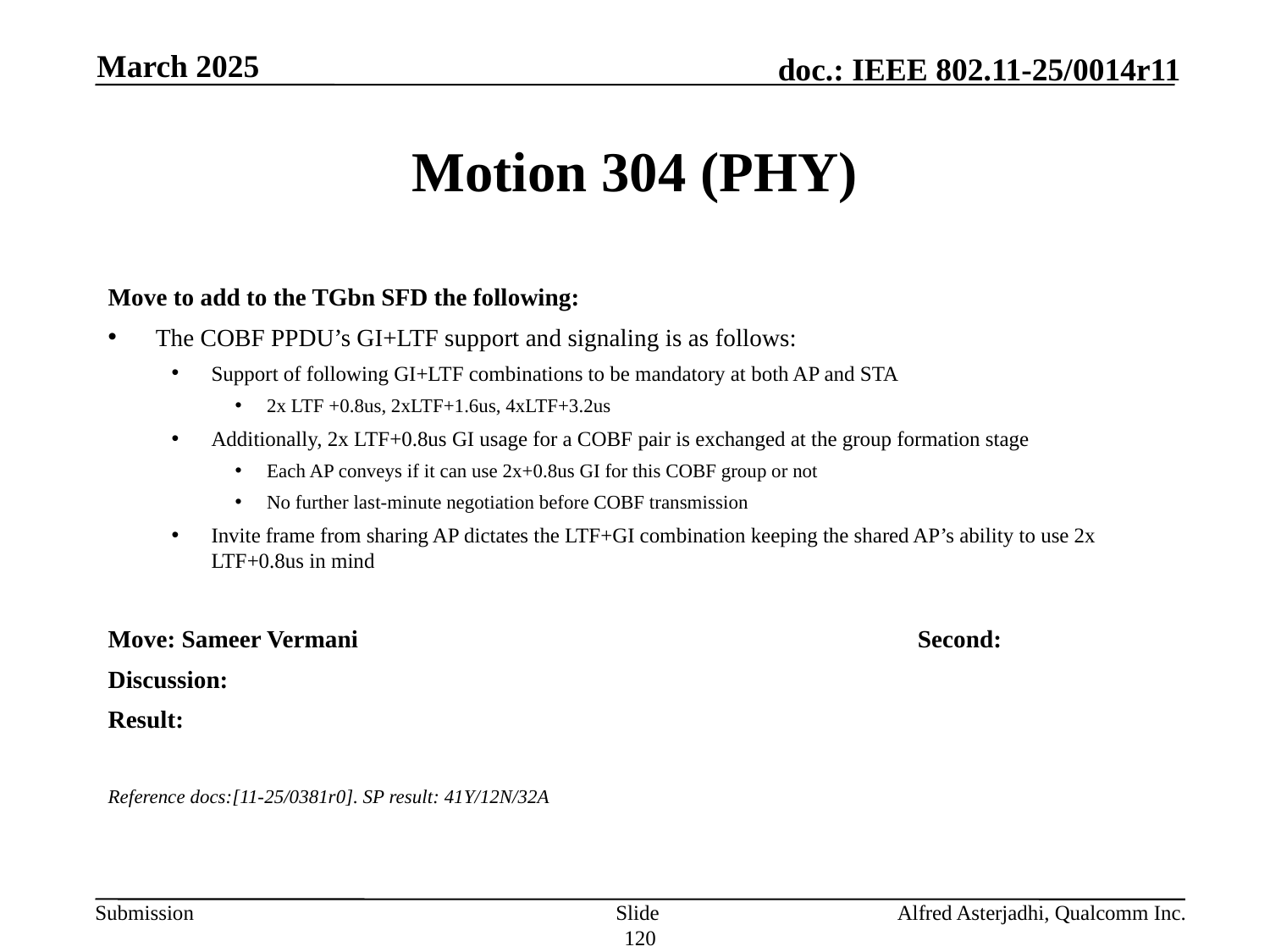

March 2025
# Motion 304 (PHY)
Move to add to the TGbn SFD the following:
The COBF PPDU’s GI+LTF support and signaling is as follows:
Support of following GI+LTF combinations to be mandatory at both AP and STA
2x LTF +0.8us, 2xLTF+1.6us, 4xLTF+3.2us
Additionally, 2x LTF+0.8us GI usage for a COBF pair is exchanged at the group formation stage
Each AP conveys if it can use 2x+0.8us GI for this COBF group or not
No further last-minute negotiation before COBF transmission
Invite frame from sharing AP dictates the LTF+GI combination keeping the shared AP’s ability to use 2x LTF+0.8us in mind

Move: Sameer Vermani					Second:
Discussion:
Result:

Reference docs:[11-25/0381r0]. SP result: 41Y/12N/32A

Slide 120
Alfred Asterjadhi, Qualcomm Inc.